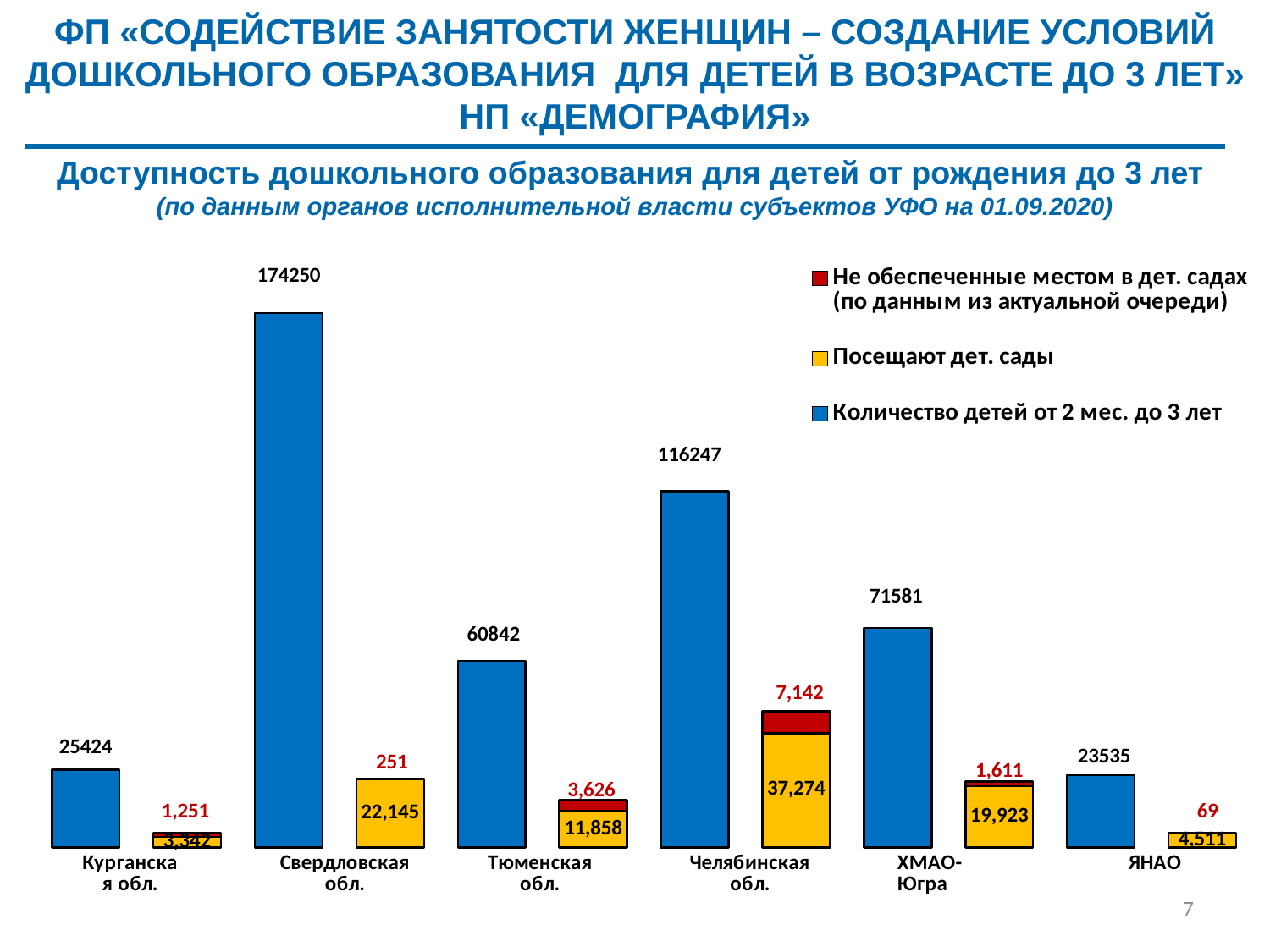

ФП «СОДЕЙСТВИЕ ЗАНЯТОСТИ ЖЕНЩИН – СОЗДАНИЕ УСЛОВИЙ ДОШКОЛЬНОГО ОБРАЗОВАНИЯ  ДЛЯ ДЕТЕЙ В ВОЗРАСТЕ ДО 3 ЛЕТ» НП «ДЕМОГРАФИЯ»
Доступность дошкольного образования для детей от рождения до 3 лет
(по данным органов исполнительной власти субъектов УФО на 01.09.2020)

### Chart

| Category | Количество детей от 2 мес. до 3 лет  | Посещают дет. сады | Не обеспеченные местом в дет. садах (по данным из актуальной очереди) |
|---|---|---|---|
| Курганская область | 25424.0 | None | None |
|  | None | 3342.0 | 1251.0 |
| Свердловская область | 174250.0 | None | None |
|  | None | 22145.0 | 251.0 |
| Тюменская область | 60842.0 | None | None |
|  | None | 11858.0 | 3626.0 |
| Челябинская область | 116247.0 | None | None |
|  | None | 37274.0 | 7142.0 |
| ХМАО-Югра | 71581.0 | None | None |
|  | None | 19923.0 | 1611.0 |
| ЯНАО | 23535.0 | None | None |
7